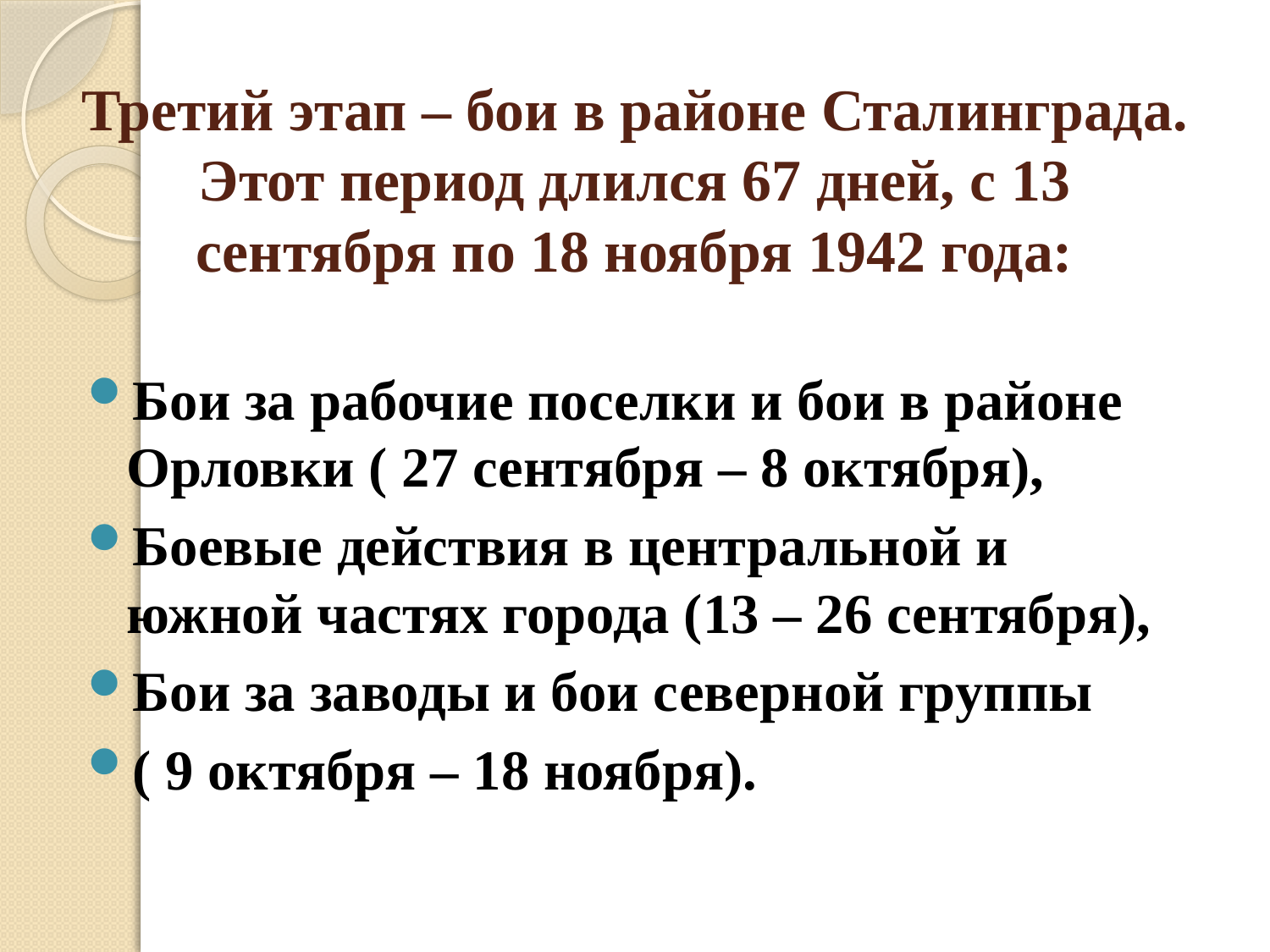

# Третий этап – бои в районе Сталинграда. Этот период длился 67 дней, с 13 сентября по 18 ноября 1942 года:
Бои за рабочие поселки и бои в районе Орловки ( 27 сентября – 8 октября),
Боевые действия в центральной и южной частях города (13 – 26 сентября),
Бои за заводы и бои северной группы
( 9 октября – 18 ноября).